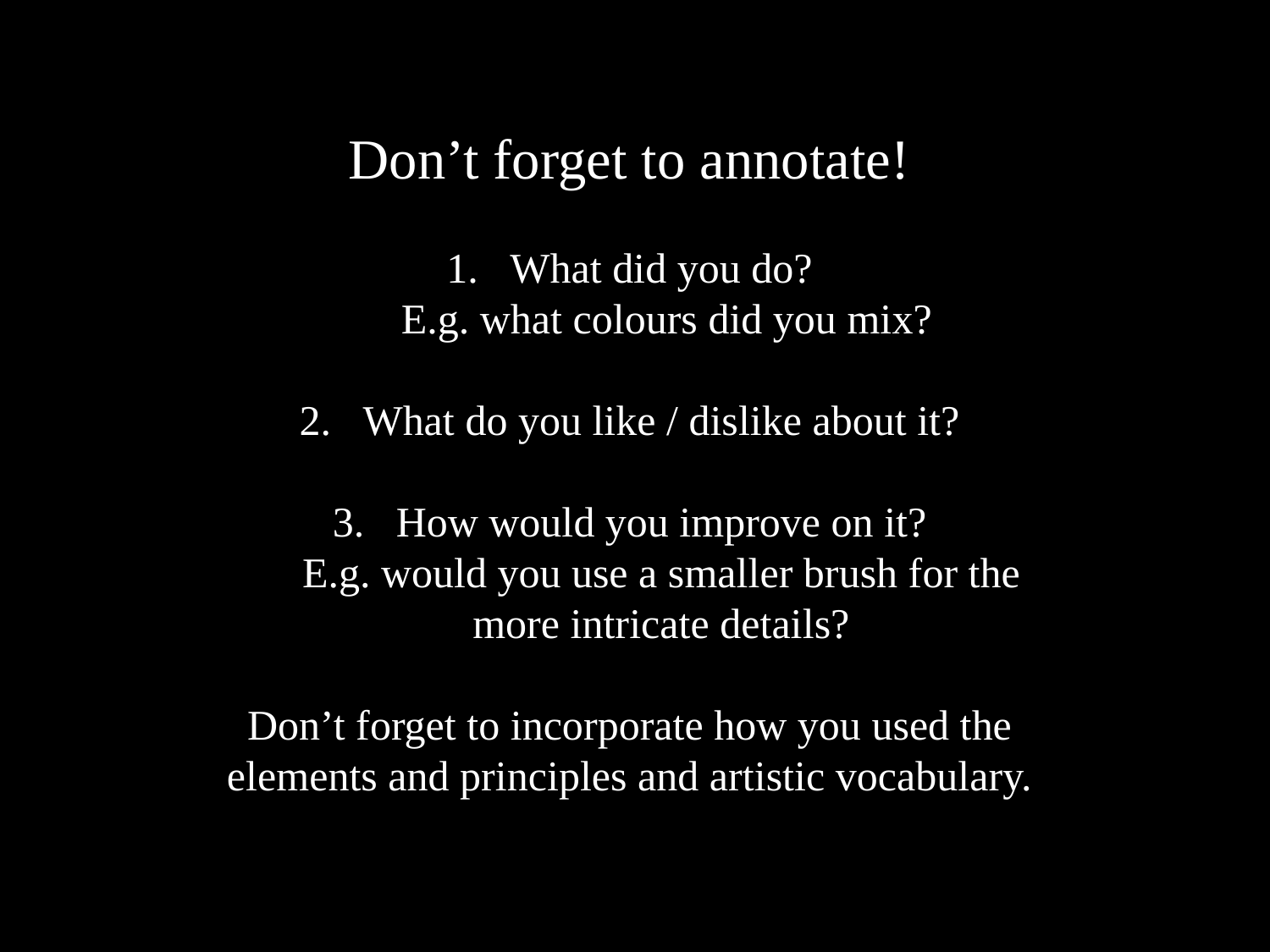

Don’t forget to annotate!

What did you do?
 E.g. what colours did you mix?
What do you like / dislike about it?
How would you improve on it?
E.g. would you use a smaller brush for the more intricate details?

Don’t forget to incorporate how you used the elements and principles and artistic vocabulary.